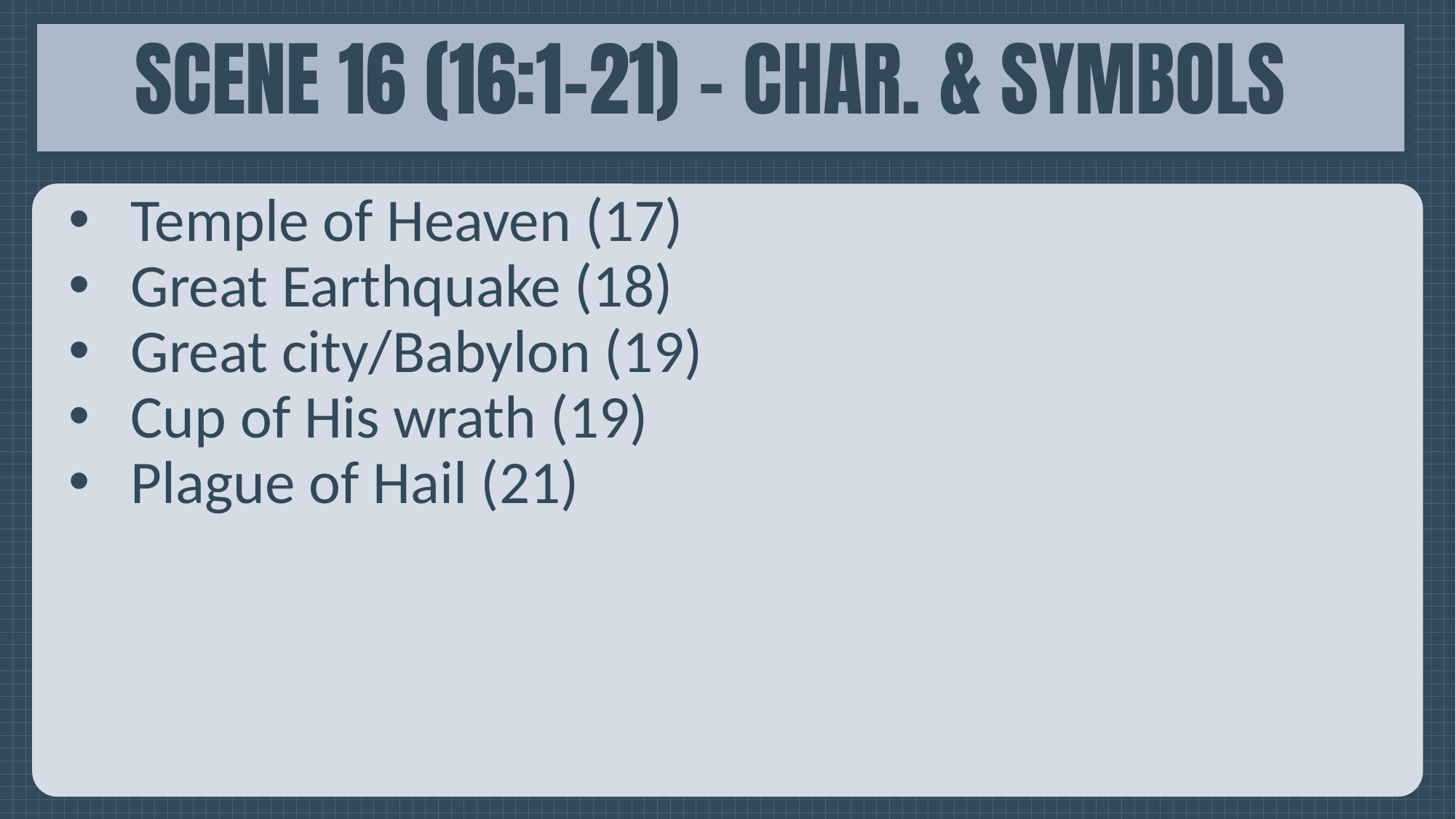

# Scene 16 (16:1-21) – Char. & Symbols

Temple of Heaven (17)
Great Earthquake (18)
Great city/Babylon (19)
Cup of His wrath (19)
Plague of Hail (21)